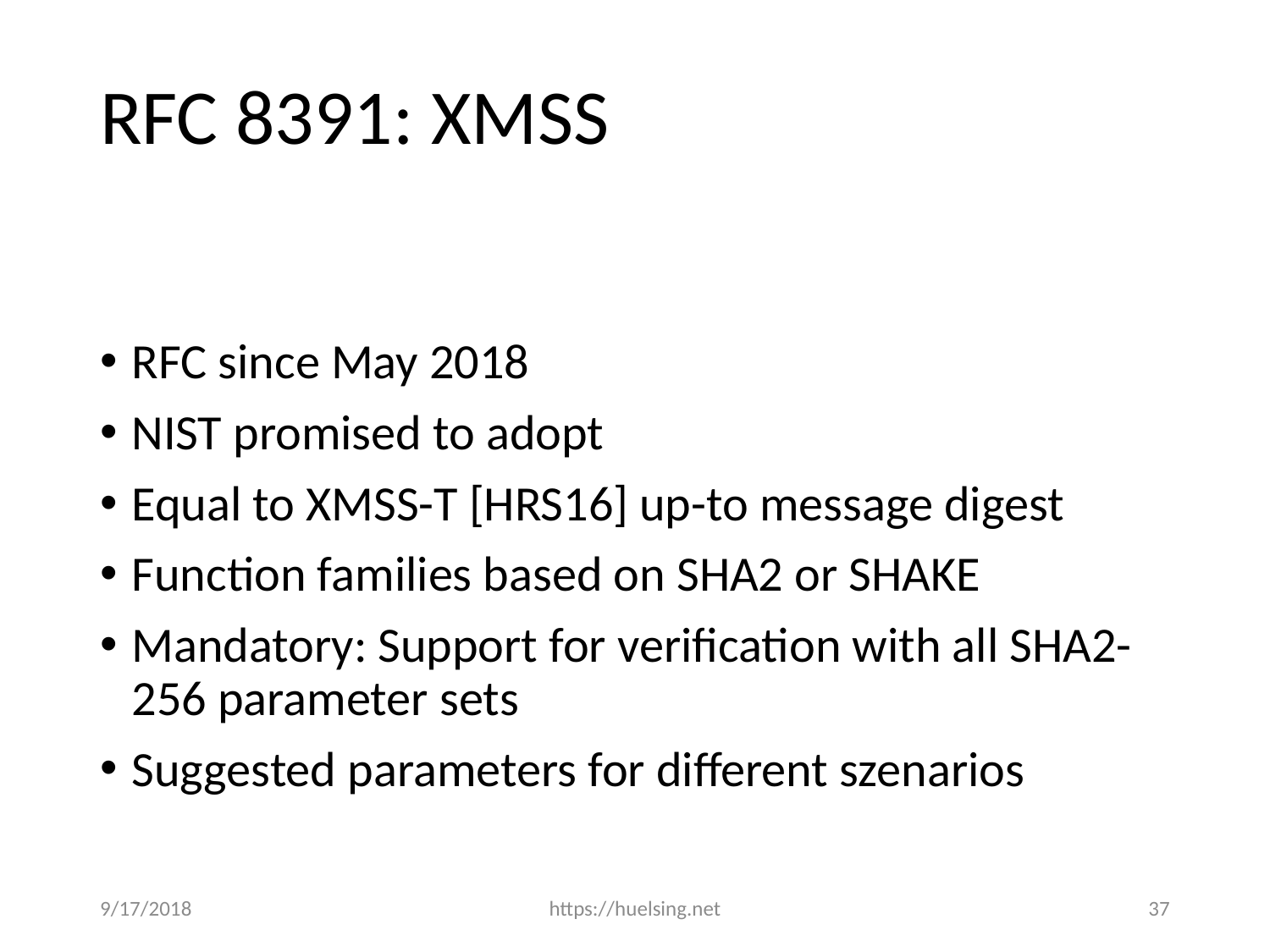

# RFC 8391: XMSS

RFC since May 2018
NIST promised to adopt
Equal to XMSS-T [HRS16] up-to message digest
Function families based on SHA2 or SHAKE
Mandatory: Support for verification with all SHA2-256 parameter sets
Suggested parameters for different szenarios
9/17/2018
https://huelsing.net
37